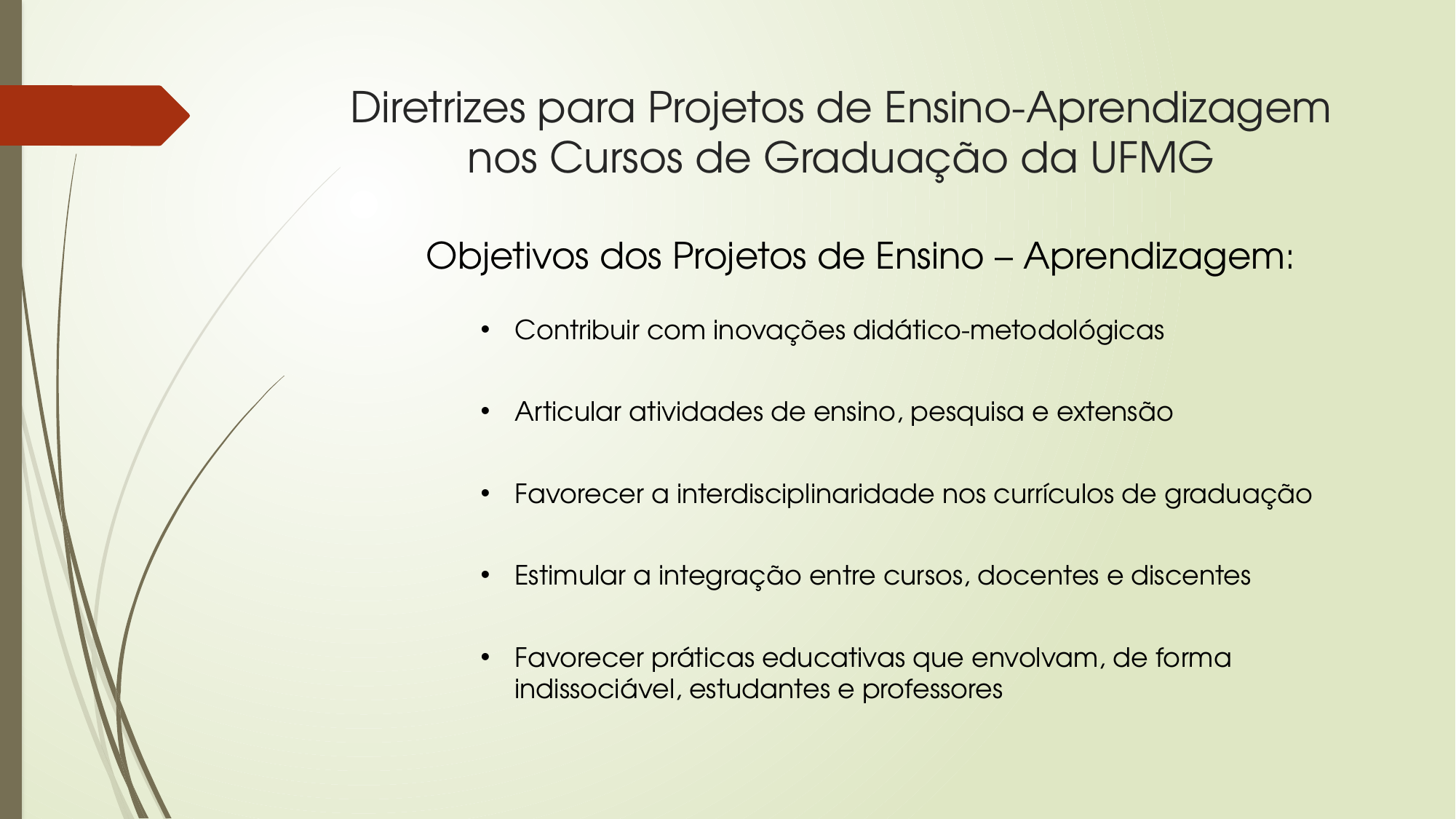

# Diretrizes para Projetos de Ensino-Aprendizagem nos Cursos de Graduação da UFMG
Objetivos dos Projetos de Ensino – Aprendizagem:
Contribuir com inovações didático-metodológicas

Articular atividades de ensino, pesquisa e extensão

Favorecer a interdisciplinaridade nos currículos de graduação

Estimular a integração entre cursos, docentes e discentes

Favorecer práticas educativas que envolvam, de forma indissociável, estudantes e professores